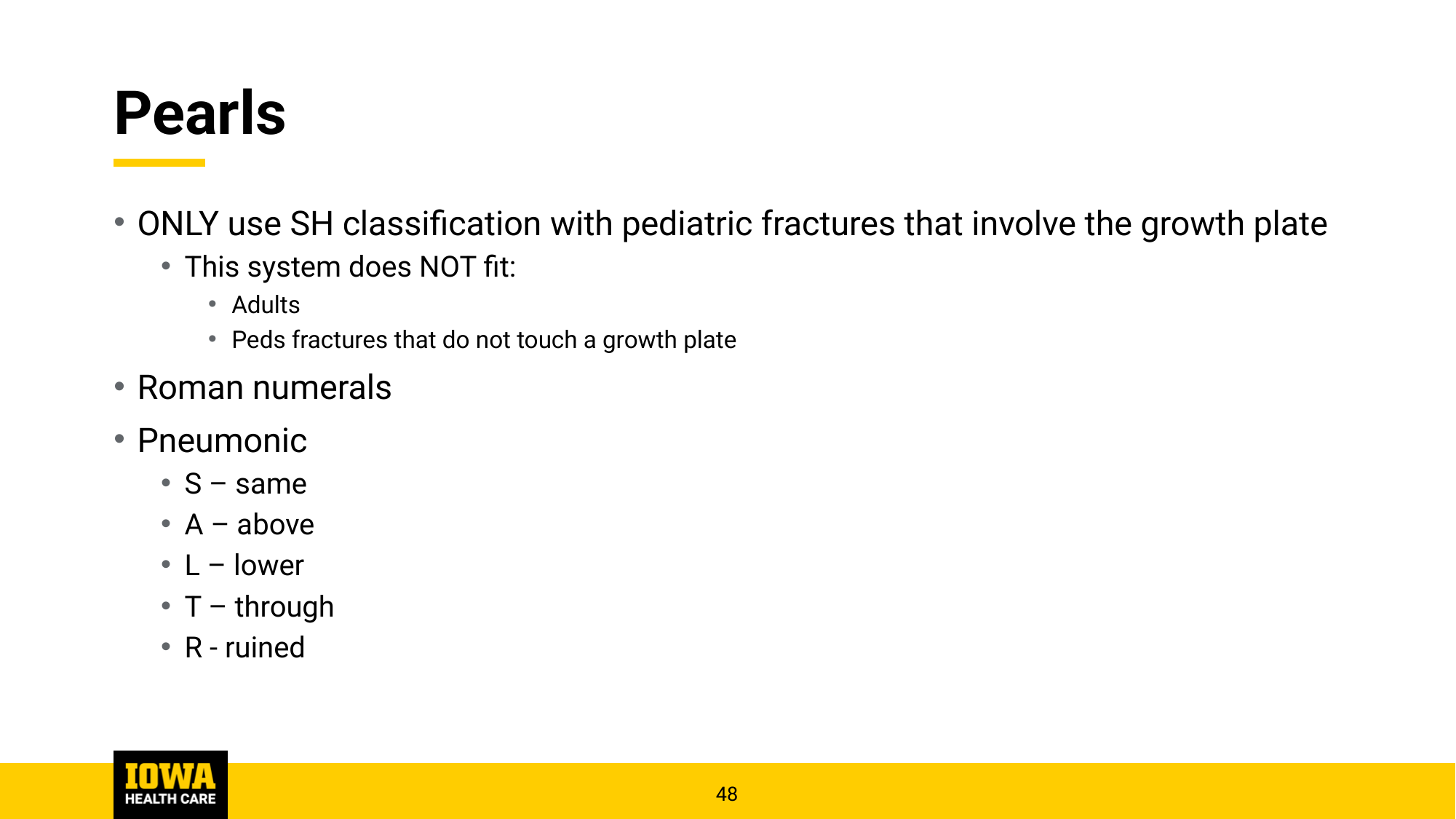

# Pearls
ONLY use SH classification with pediatric fractures that involve the growth plate
This system does NOT fit:
Adults
Peds fractures that do not touch a growth plate
Roman numerals
Pneumonic
S – same
A – above
L – lower
T – through
R - ruined